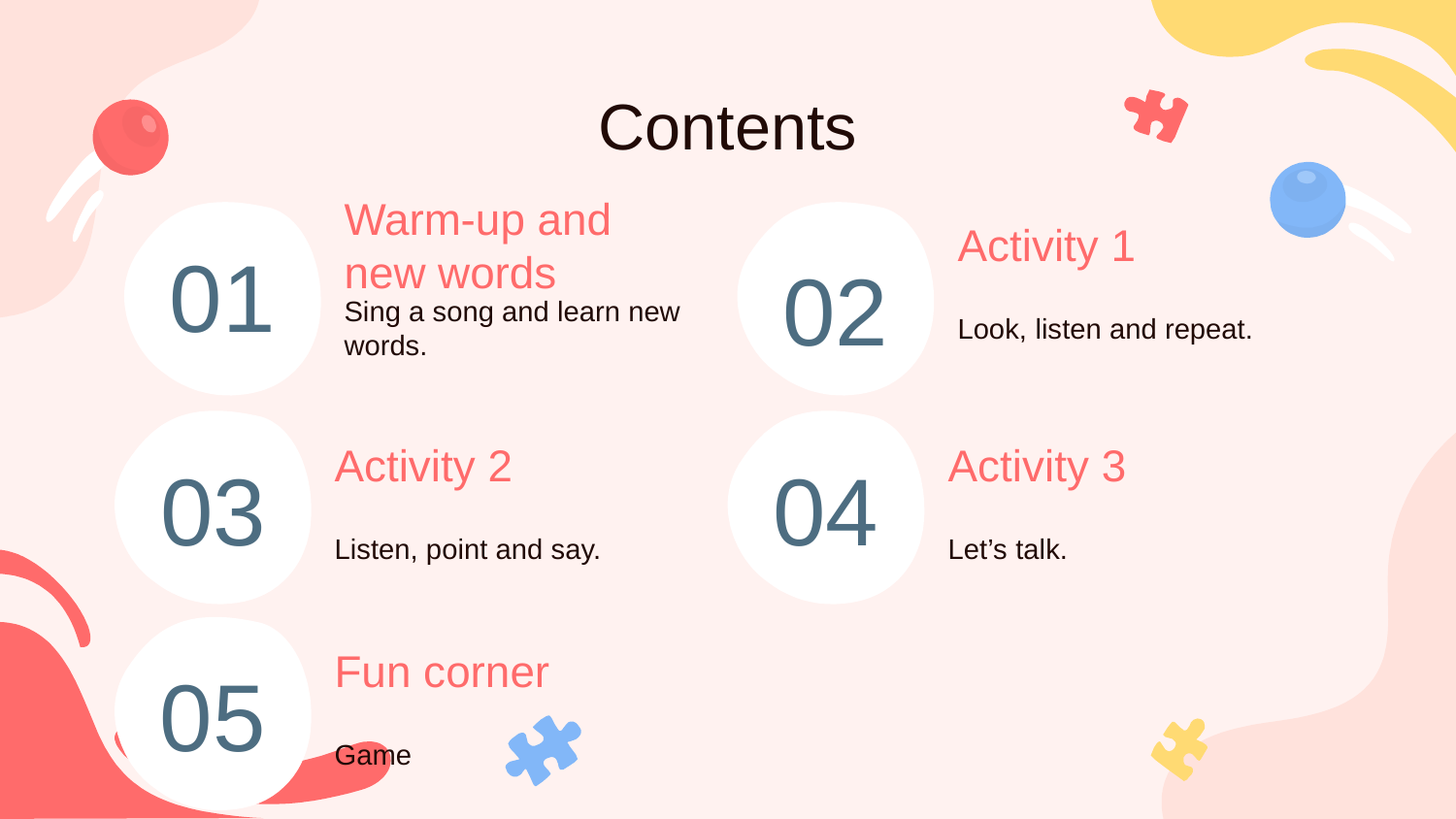

Contents

# Warm-up and new words
Activity 1

01
02
Sing a song and learn new words.
Look, listen and repeat.

Activity 2
Activity 3
03
04
Listen, point and say.
Let’s talk.

Fun corner
05
Game